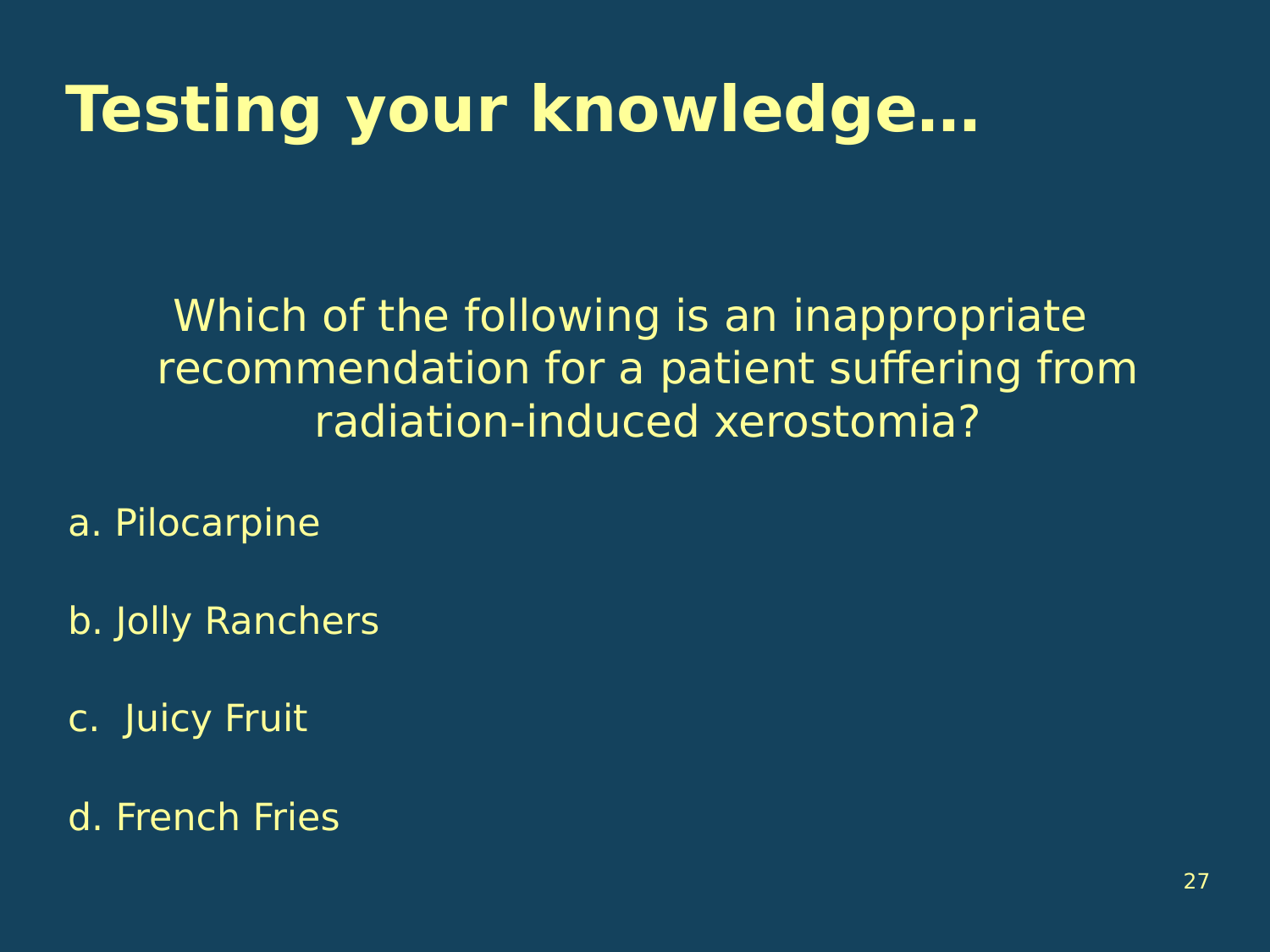

# Testing your knowledge…
Which of the following is an inappropriate recommendation for a patient suffering from radiation-induced xerostomia?

a. Pilocarpine

b. Jolly Ranchers

c.  Juicy Fruit

d. French Fries

27